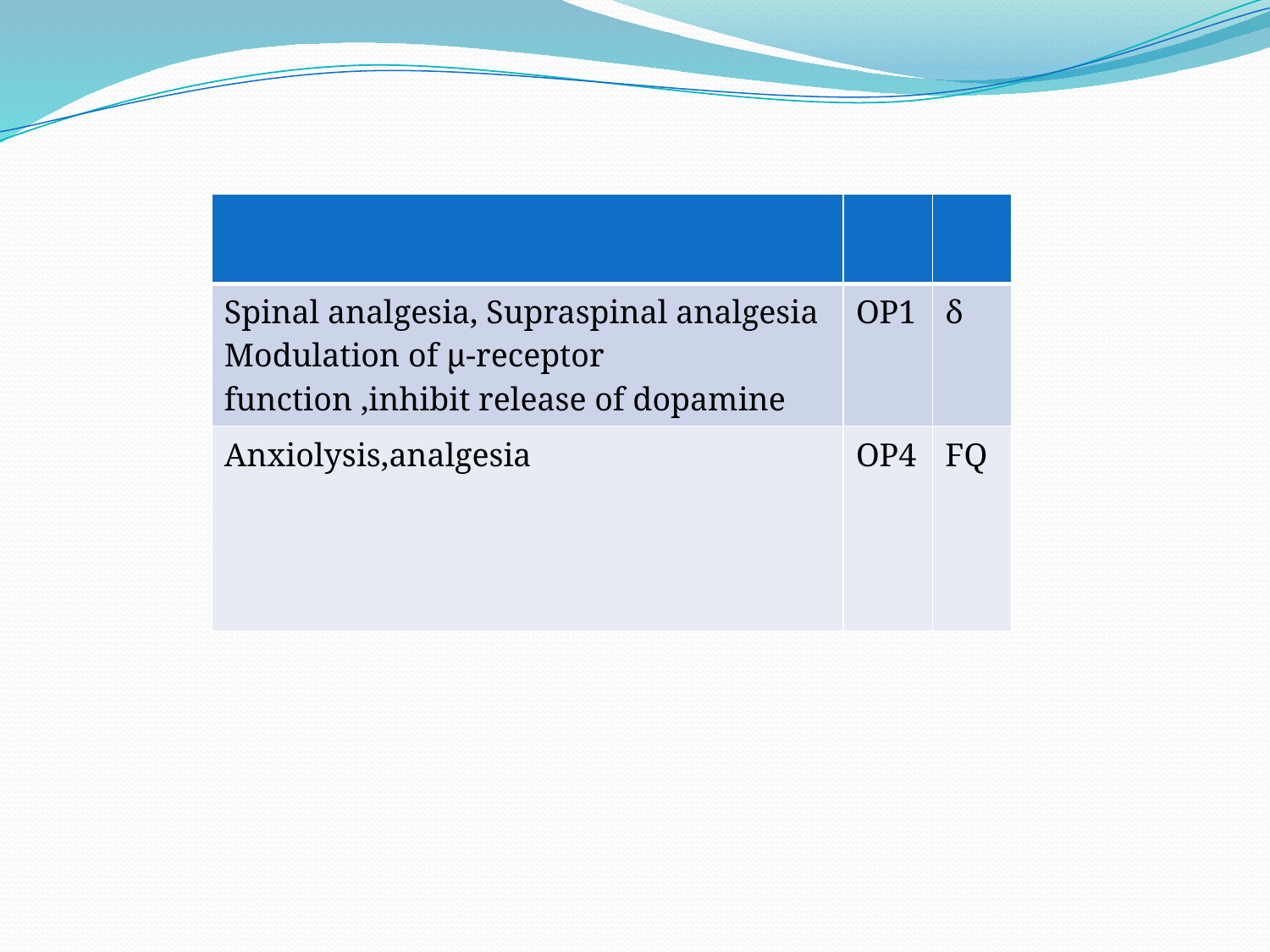

|  |  |  |
| --- | --- | --- |
| Spinal analgesia, Supraspinal analgesia Modulation of µ-receptor function ,inhibit release of dopamine | OP1 | δ |
| Anxiolysis,analgesia | OP4 | FQ |